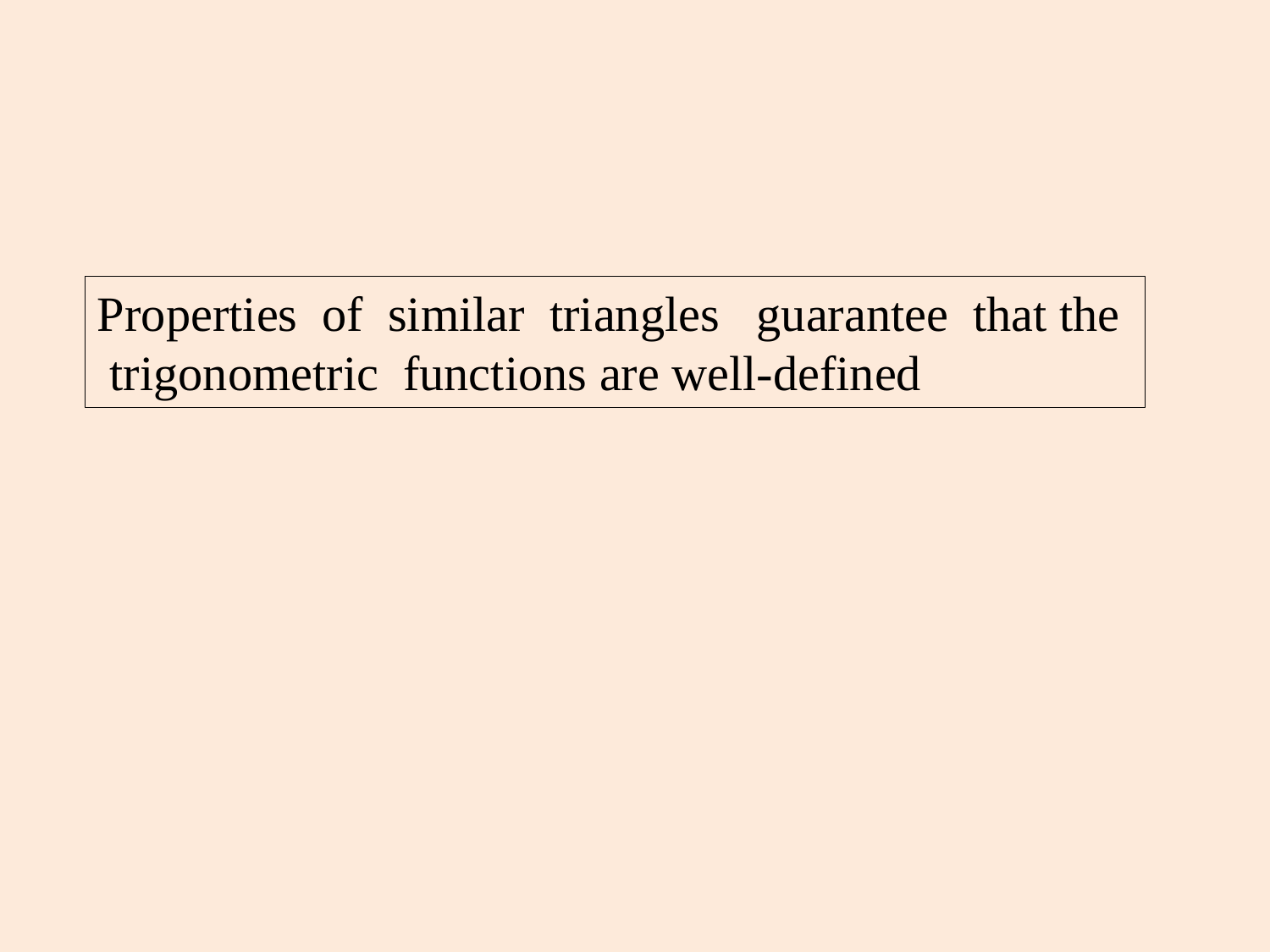

Properties  of  similar  triangles   guarantee  that the   trigonometric  functions are well-defined